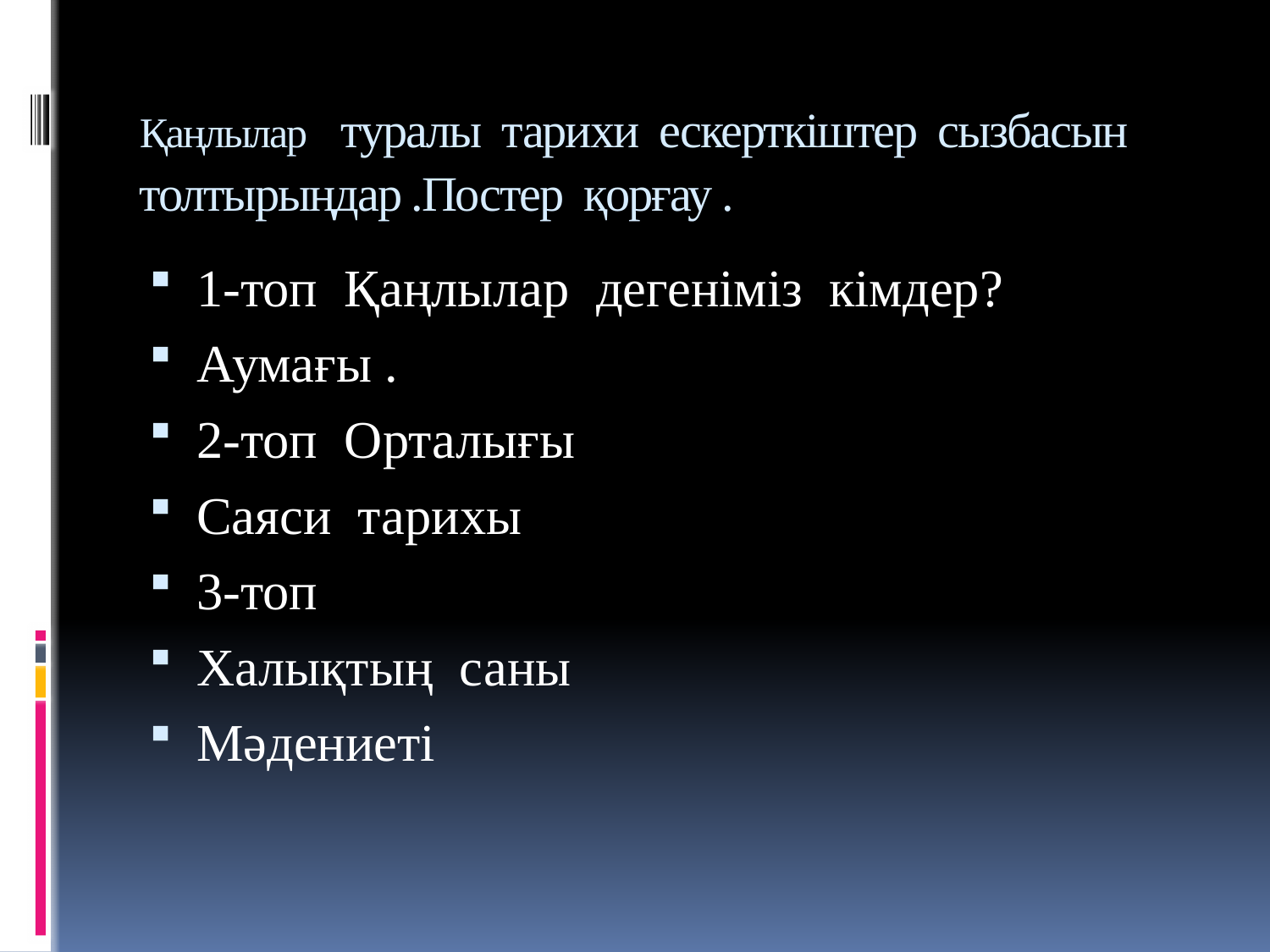

# Қаңлылар  туралы  тарихи  ескерткіштер  сызбасын  толтырыңдар .Постер  қорғау .
1-топ  Қаңлылар  дегеніміз  кімдер?
Аумағы .
2-топ  Орталығы
Саяси  тарихы
3-топ
Халықтың  саны
Мәдениеті